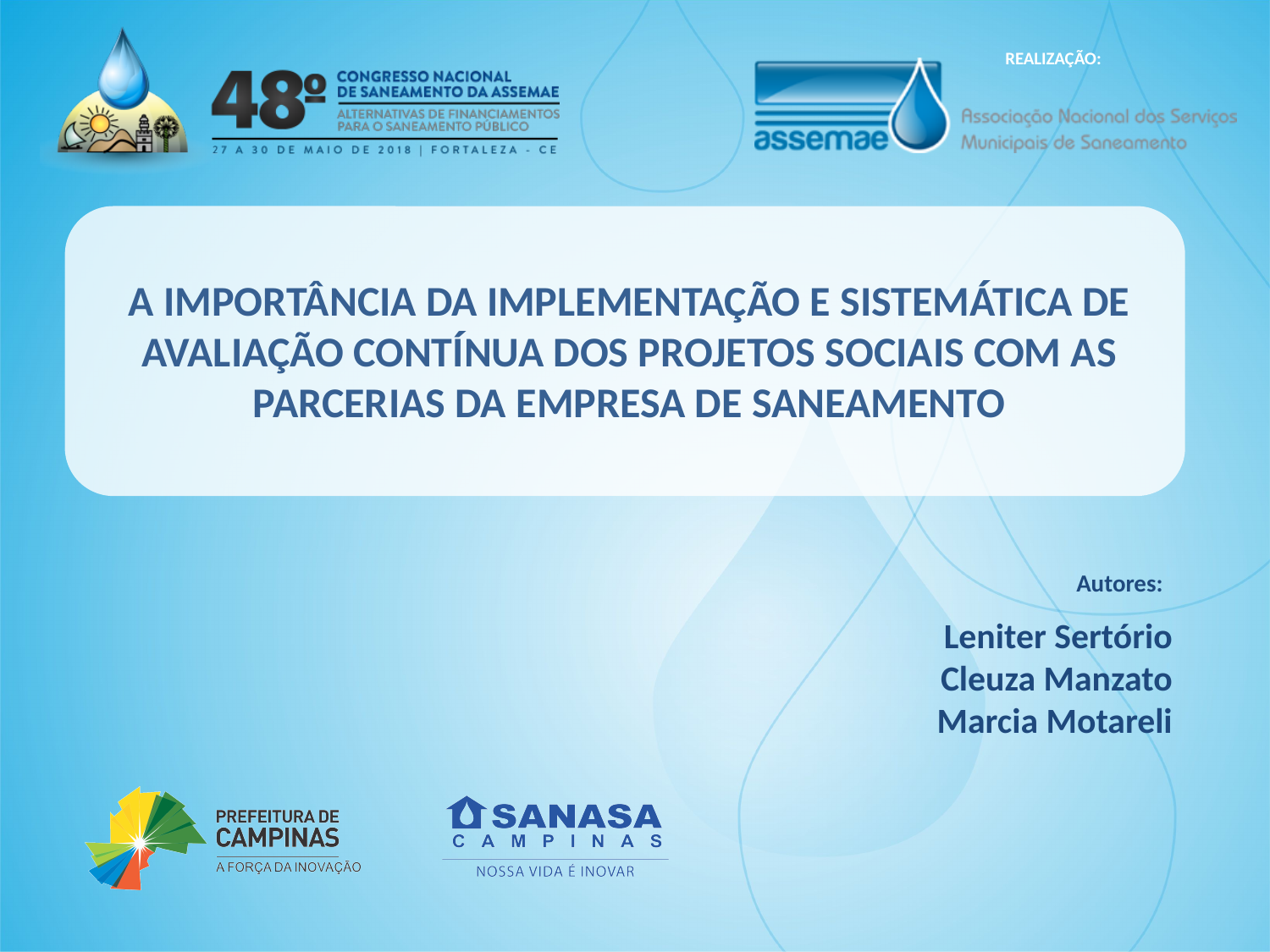

A IMPORTÂNCIA DA IMPLEMENTAÇÃO E SISTEMÁTICA DE AVALIAÇÃO CONTÍNUA DOS PROJETOS SOCIAIS COM AS PARCERIAS DA EMPRESA DE SANEAMENTO
Autores:
           Leniter Sertório
Cleuza Manzato
  Marcia Motareli